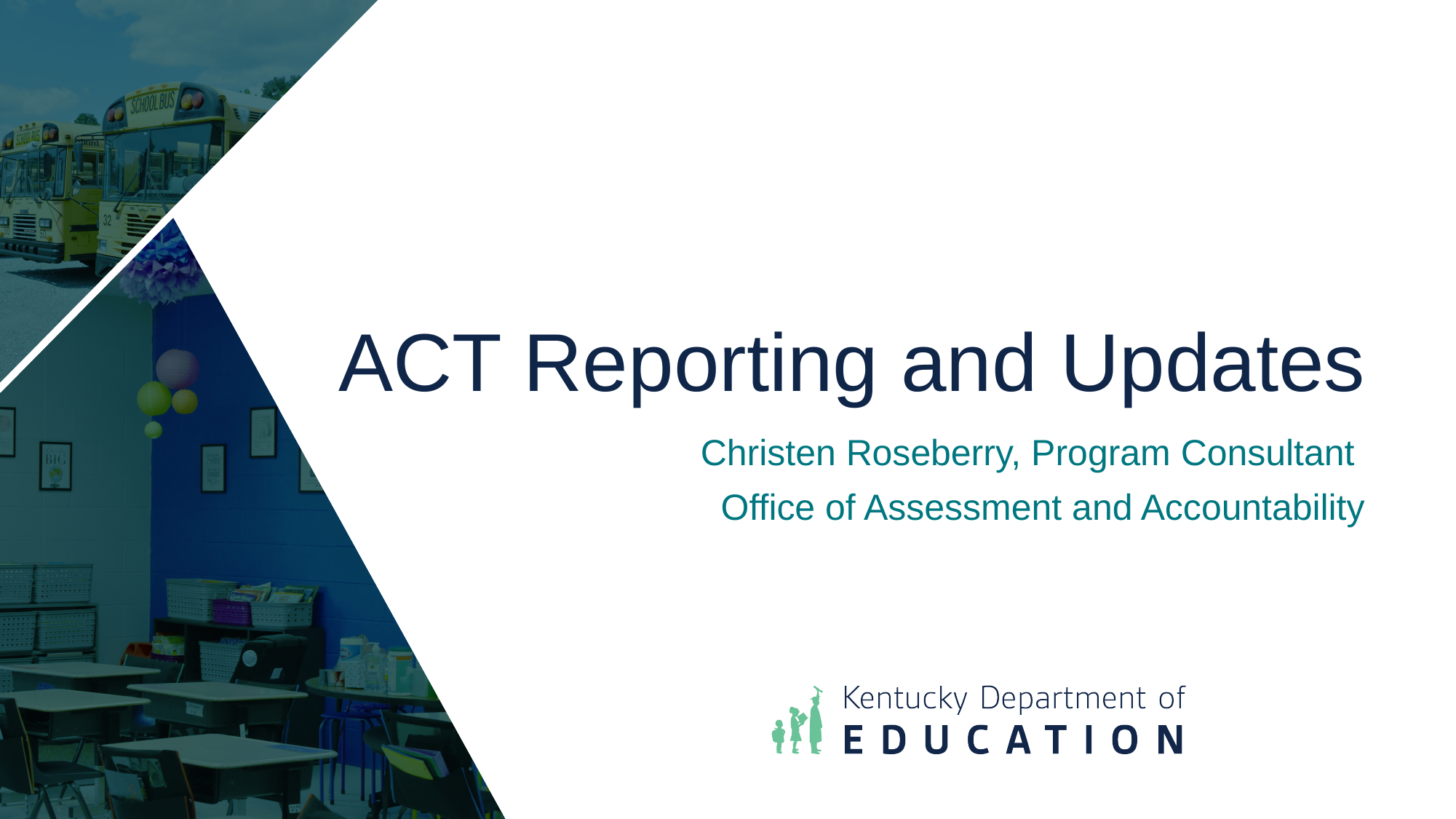

# ACT Reporting and Updates
Christen Roseberry, Program Consultant
Office of Assessment and Accountability